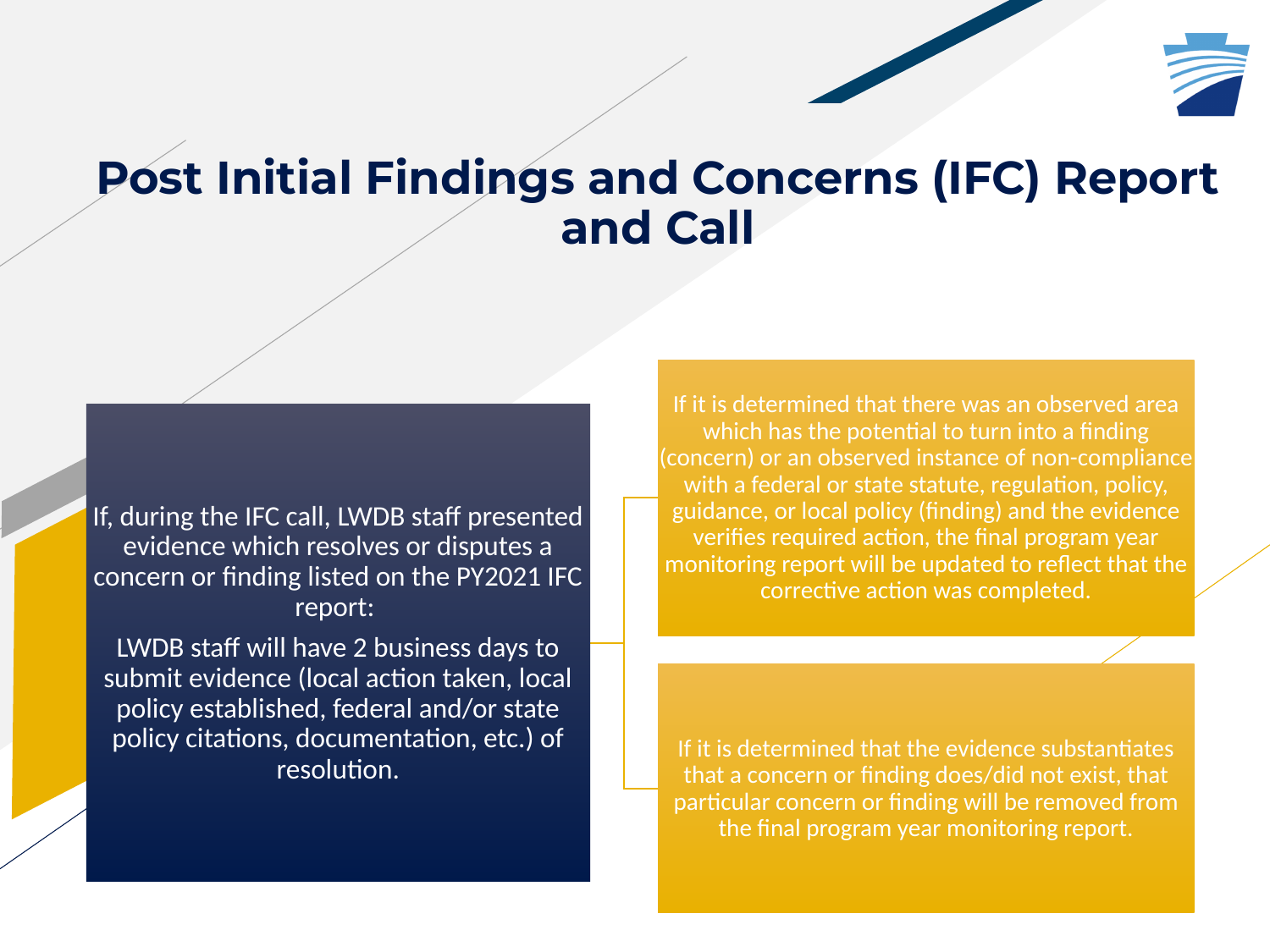

# Post Initial Findings and Concerns (IFC) Report and Call

If, during the IFC call, LWDB staff presented evidence which resolves or disputes a concern or finding listed on the PY2021 IFC report:
LWDB staff will have 2 business days to submit evidence (local action taken, local policy established, federal and/or state policy citations, documentation, etc.) of resolution.
If it is determined that there was an observed area which has the potential to turn into a finding (concern) or an observed instance of non-compliance with a federal or state statute, regulation, policy, guidance, or local policy (finding) and the evidence verifies required action, the final program year monitoring report will be updated to reflect that the corrective action was completed.
If it is determined that the evidence substantiates that a concern or finding does/did not exist, that particular concern or finding will be removed from the final program year monitoring report.